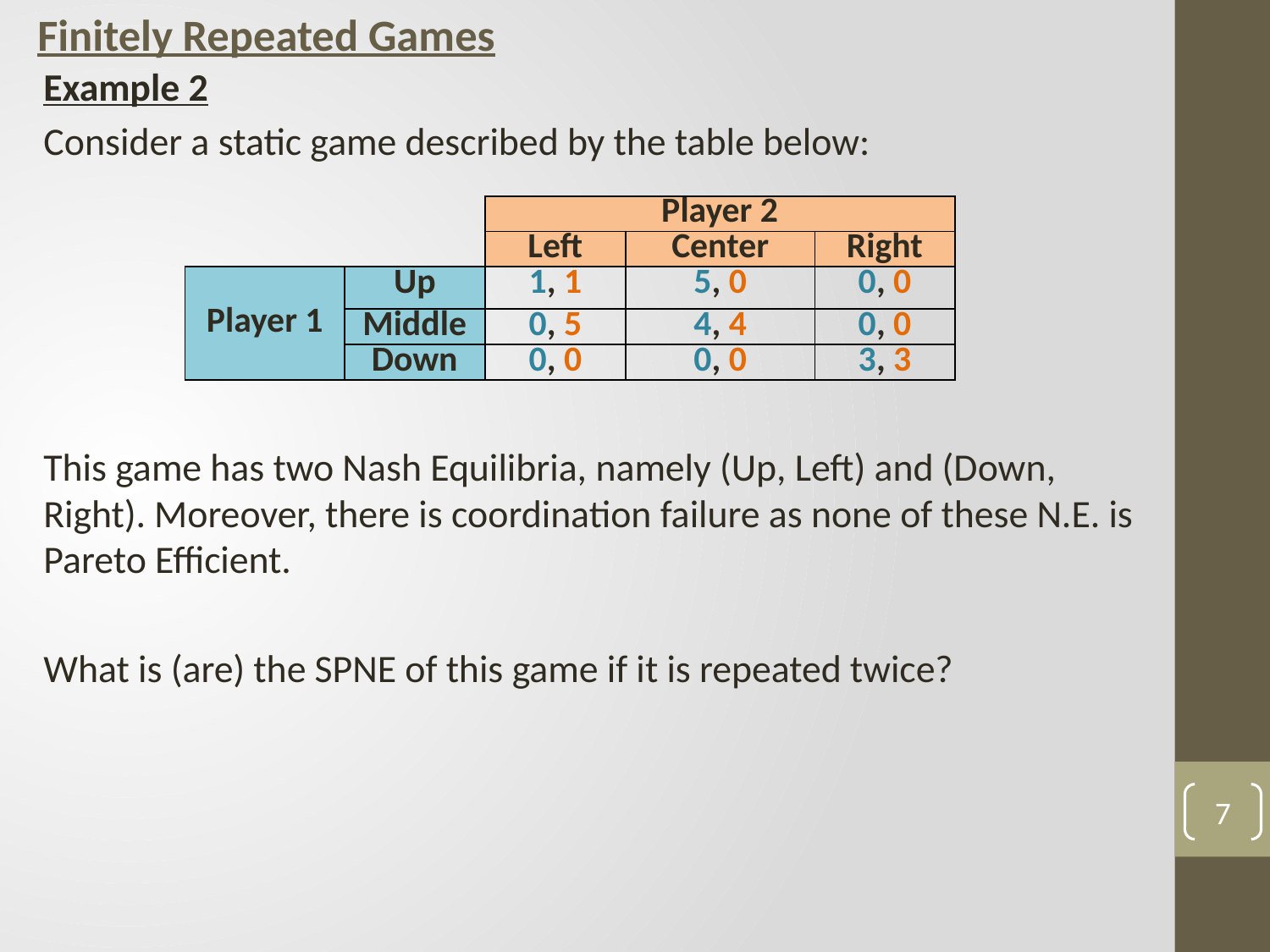

# Finitely Repeated Games
Example 2
Consider a static game described by the table below:

This game has two Nash Equilibria, namely (Up, Left) and (Down, Right). Moreover, there is coordination failure as none of these N.E. is Pareto Efficient.

What is (are) the SPNE of this game if it is repeated twice?

|  |  | Player 2 |  |  |
| --- | --- | --- | --- | --- |
|  |  | Left | Center | Right |
| Player 1 | Up | 1, 1 | 5, 0 | 0, 0 |
|  | Middle | 0, 5 | 4, 4 | 0, 0 |
|  | Down | 0, 0 | 0, 0 | 3, 3 |
7